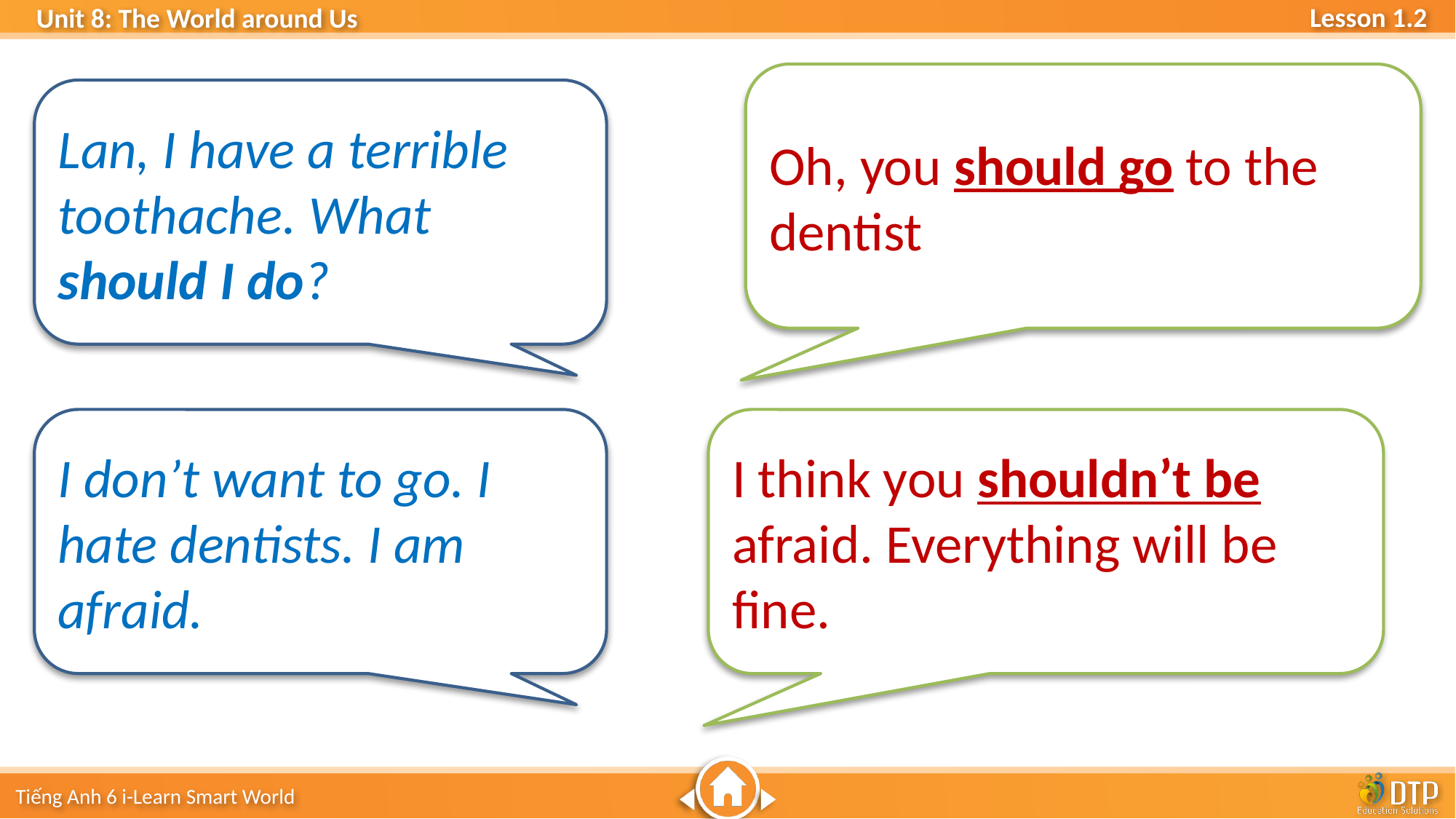

Oh, you should go to the dentist
Lan, I have a terrible toothache. What should I do?
I think you shouldn’t be afraid. Everything will be fine.
I don’t want to go. I hate dentists. I am afraid.